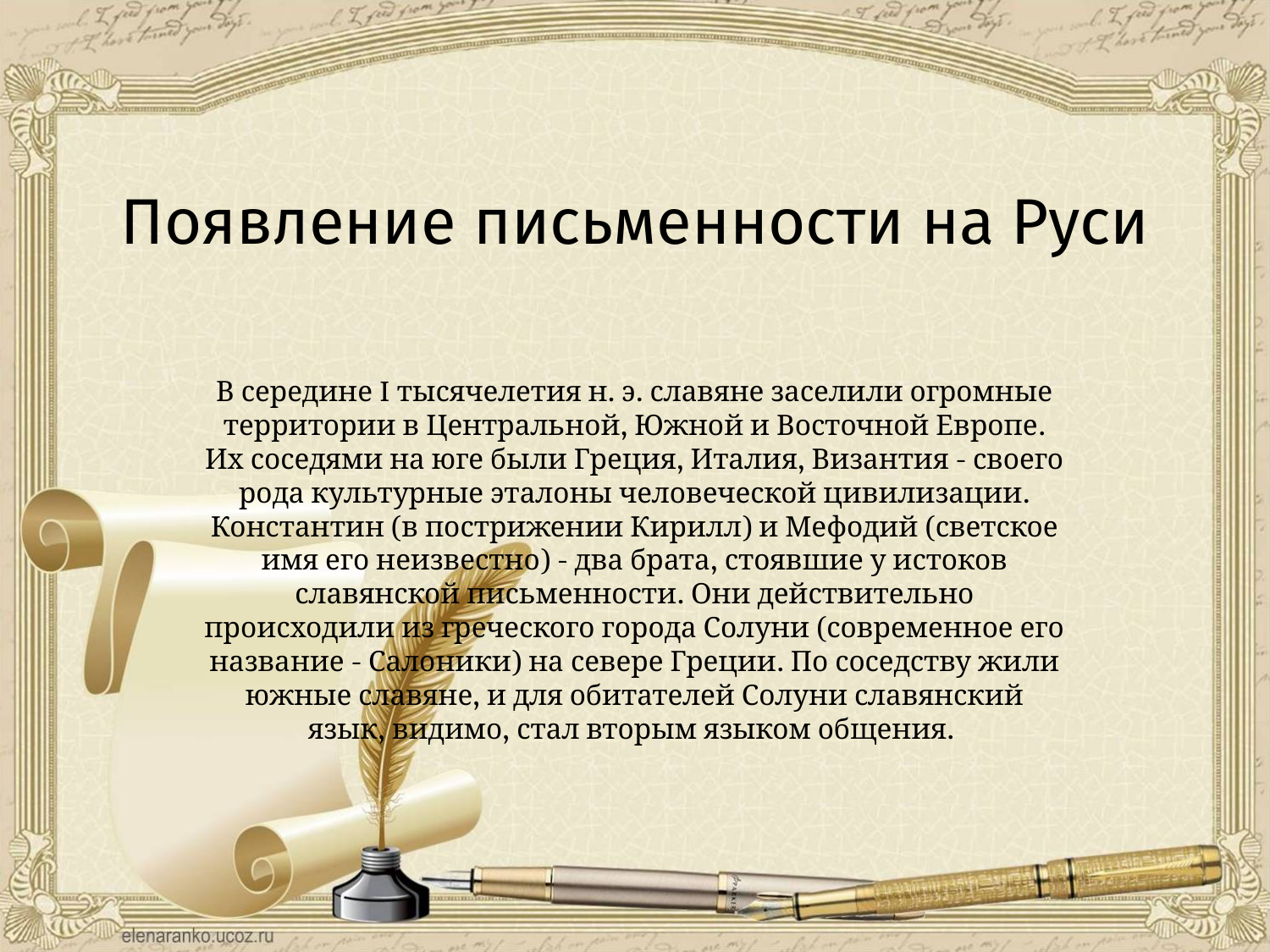

# Появление письменности на Руси
В середине I тысячелетия н. э. славяне заселили огромные территории в Центральной, Южной и Восточной Европе. Их соседями на юге были Греция, Италия, Византия - своего рода культурные эталоны человеческой цивилизации. Константин (в пострижении Кирилл) и Мефодий (светское имя его неизвестно) - два брата, стоявшие у истоков славянской письменности. Они действительно происходили из греческого города Солуни (современное его название - Салоники) на севере Греции. По соседству жили южные славяне, и для обитателей Солуни славянский язык, видимо, стал вторым языком общения.